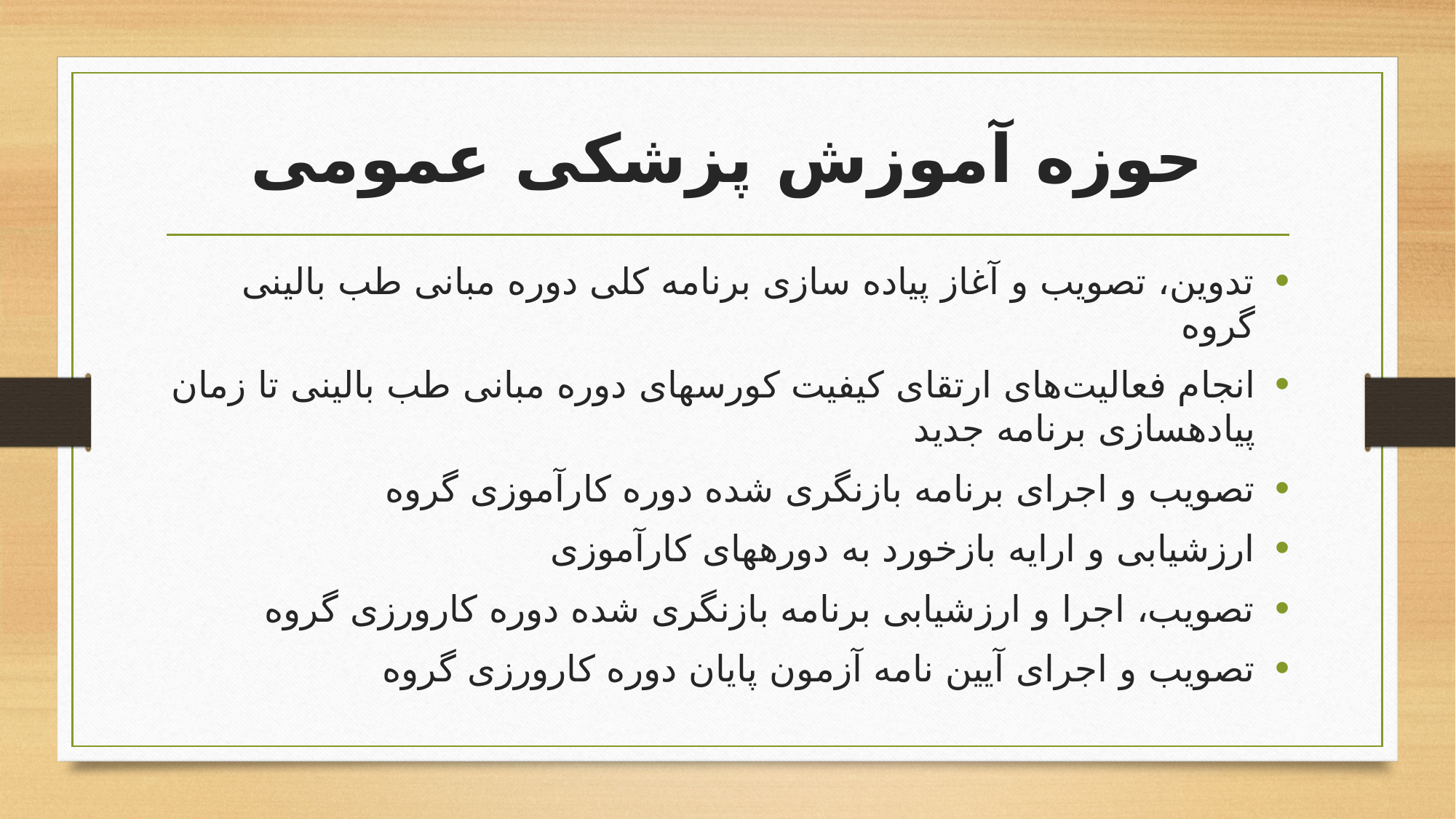

# حوزه آموزش پزشکی عمومی
تدوین، تصویب و آغاز پیاده سازی برنامه کلی دوره مبانی طب بالینی گروه
انجام فعالیت‌های ارتقای کیفیت کورس­های دوره مبانی طب بالینی تا زمان پیاده­سازی برنامه جدید
تصویب و اجرای برنامه بازنگری شده دوره کارآموزی گروه
ارزشیابی و ارایه بازخورد به دوره­های کارآموزی
تصویب، اجرا و ارزشیابی برنامه بازنگری شده دوره کارورزی گروه
تصویب و اجرای آیین نامه آزمون پایان دوره کارورزی گروه